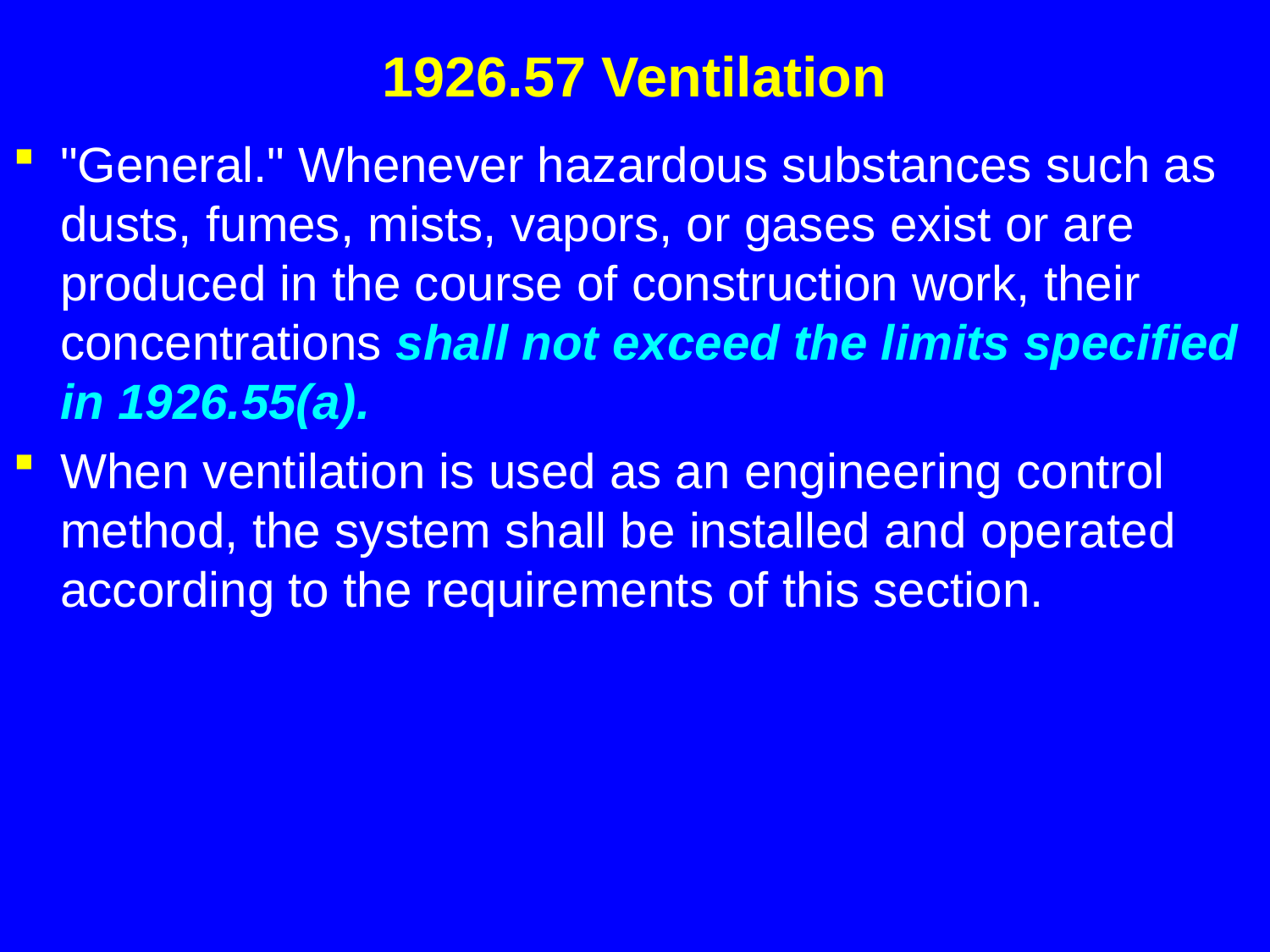

# 1926.57 Ventilation
"General." Whenever hazardous substances such as dusts, fumes, mists, vapors, or gases exist or are produced in the course of construction work, their concentrations shall not exceed the limits specified in 1926.55(a).
When ventilation is used as an engineering control method, the system shall be installed and operated according to the requirements of this section.